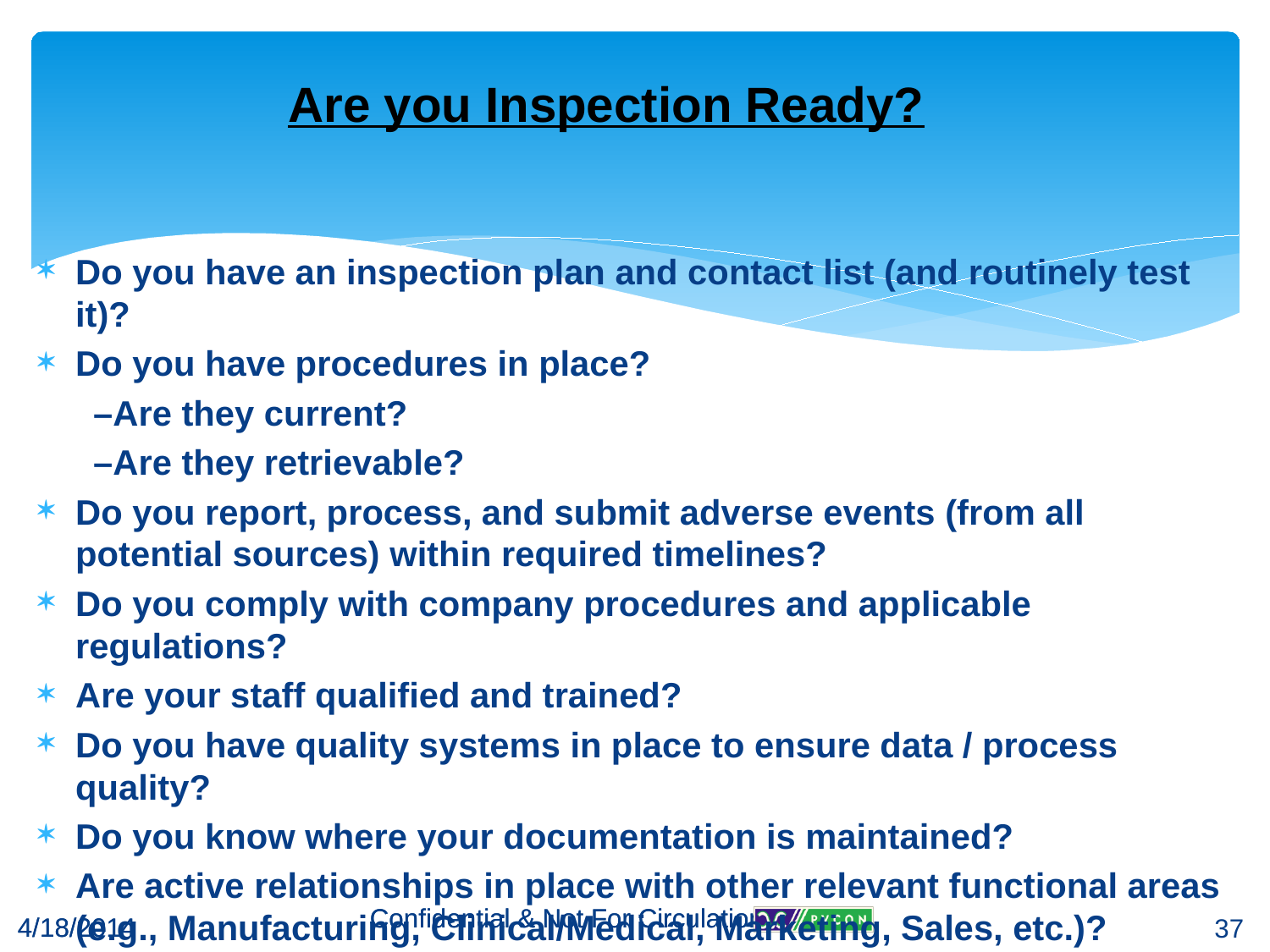

Are you Inspection Ready?
Do you have an inspection plan and contact list (and routinely test it)?
Do you have procedures in place?
–Are they current?
–Are they retrievable?
Do you report, process, and submit adverse events (from all potential sources) within required timelines?
Do you comply with company procedures and applicable regulations?
Are your staff qualified and trained?
Do you have quality systems in place to ensure data / process quality?
Do you know where your documentation is maintained?
Are active relationships in place with other relevant functional areas (e.g., Manufacturing, Clinical/Medical, Marketing, Sales, etc.)?